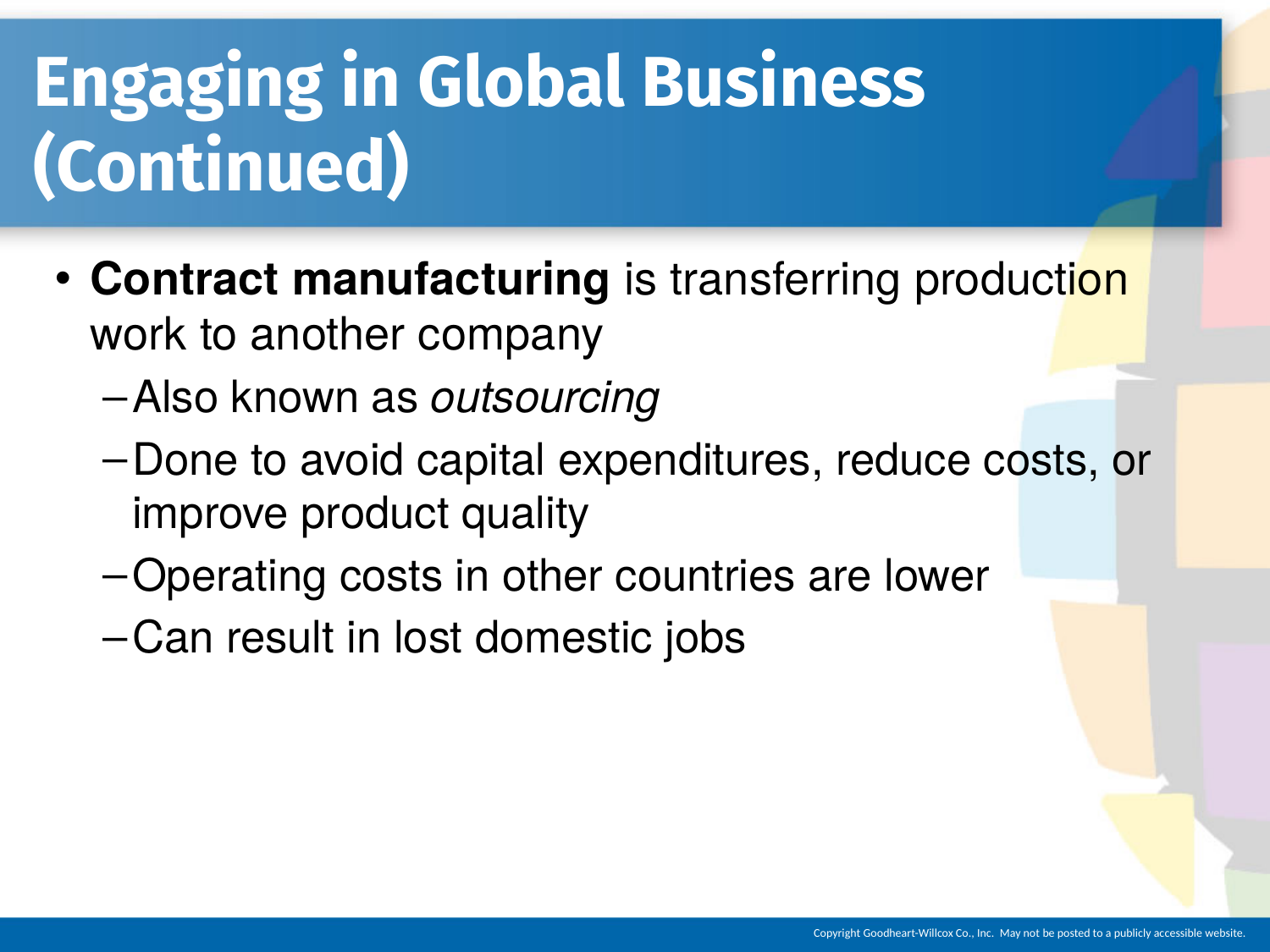

# Engaging in Global Business (Continued)
Contract manufacturing is transferring production work to another company
Also known as outsourcing
Done to avoid capital expenditures, reduce costs, or improve product quality
Operating costs in other countries are lower
Can result in lost domestic jobs